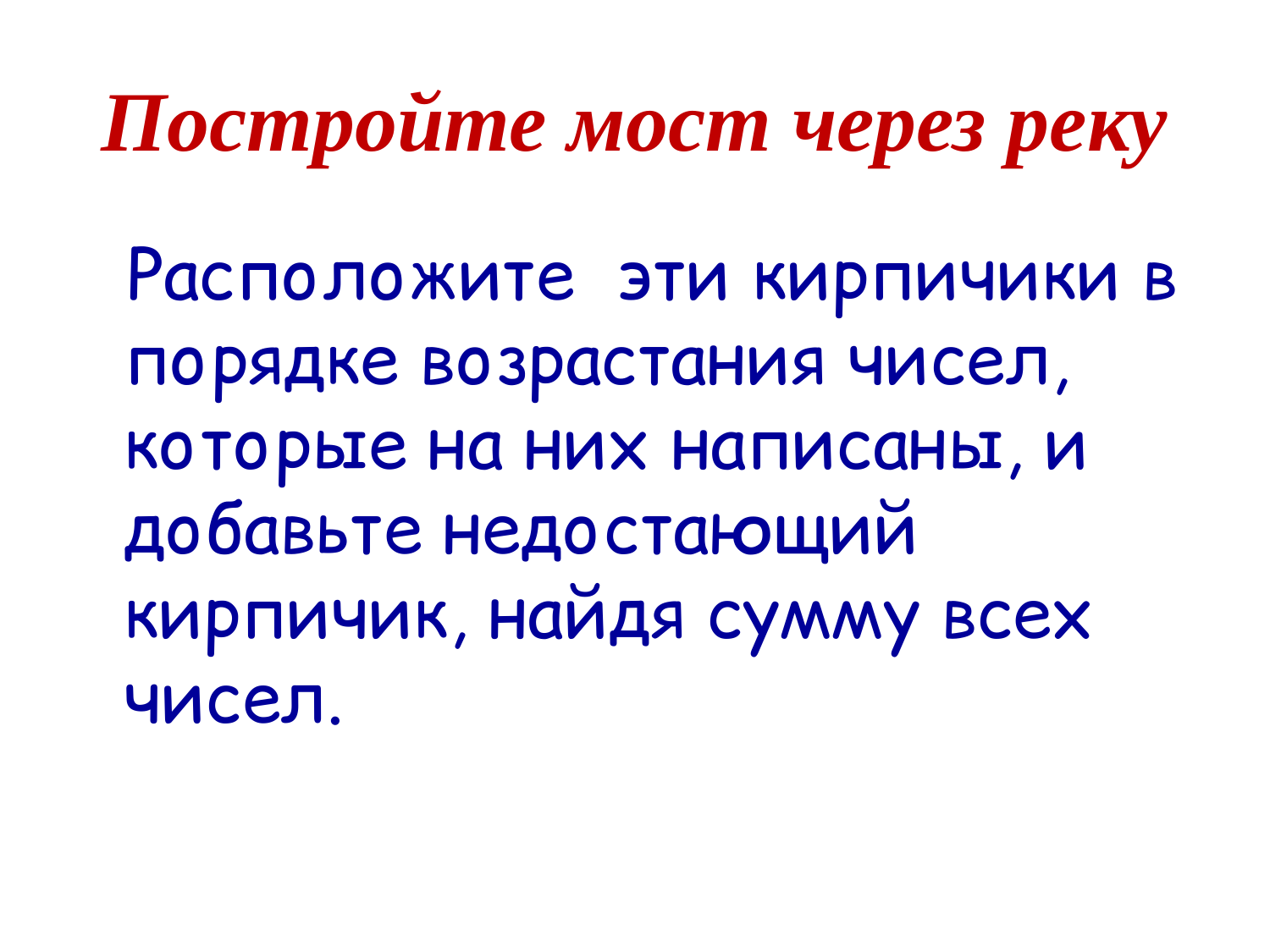

# Постройте мост через реку
   Расположите  эти кирпичики в порядке возрастания чисел, которые на них написаны, и добавьте недостающий кирпичик, найдя сумму всех чисел.